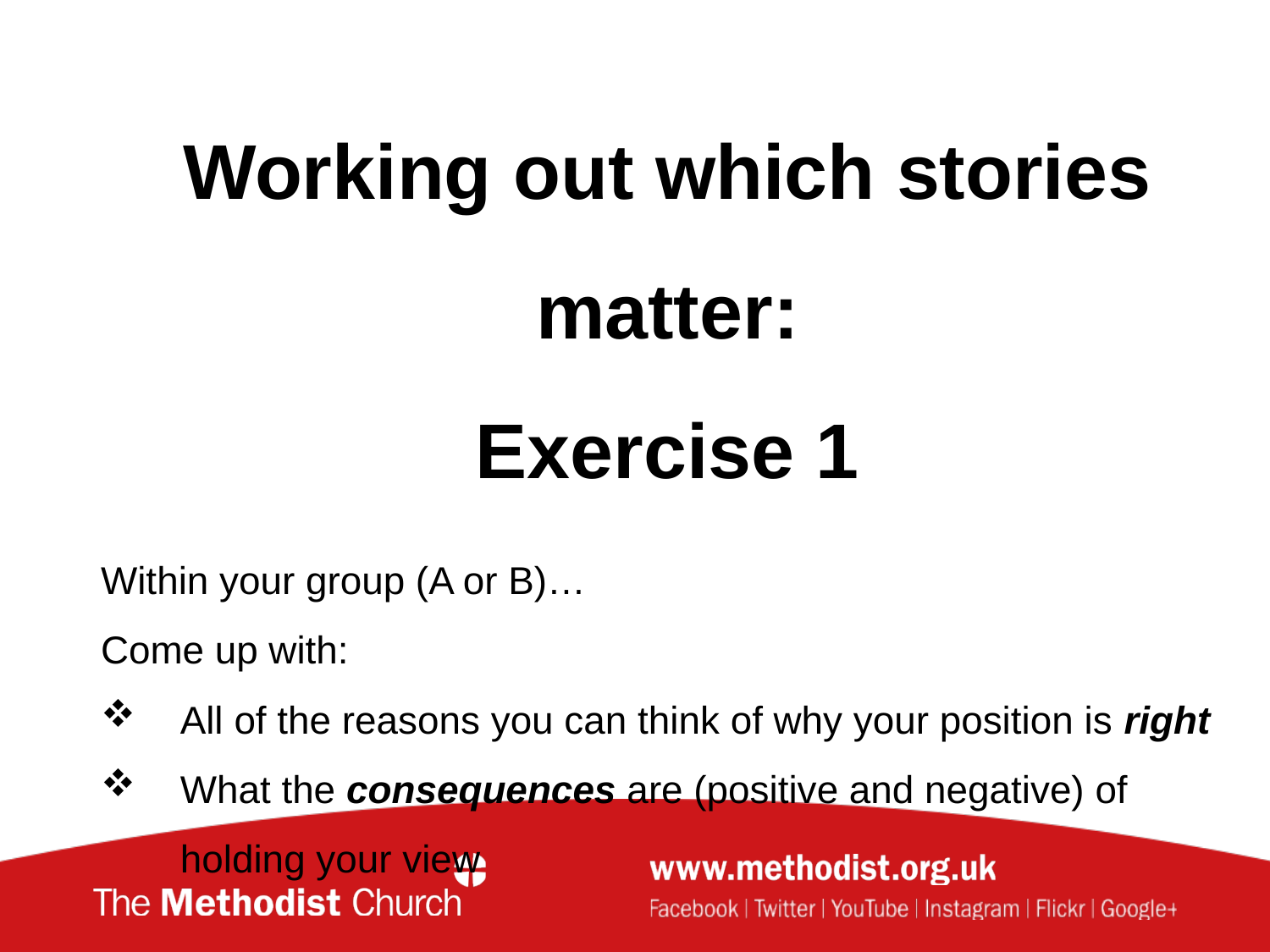

Working out which stories matter:
Exercise 1

Within your group (A or B)…
Come up with:
All of the reasons you can think of why your position is right
What the consequences are (positive and negative) of holding your view